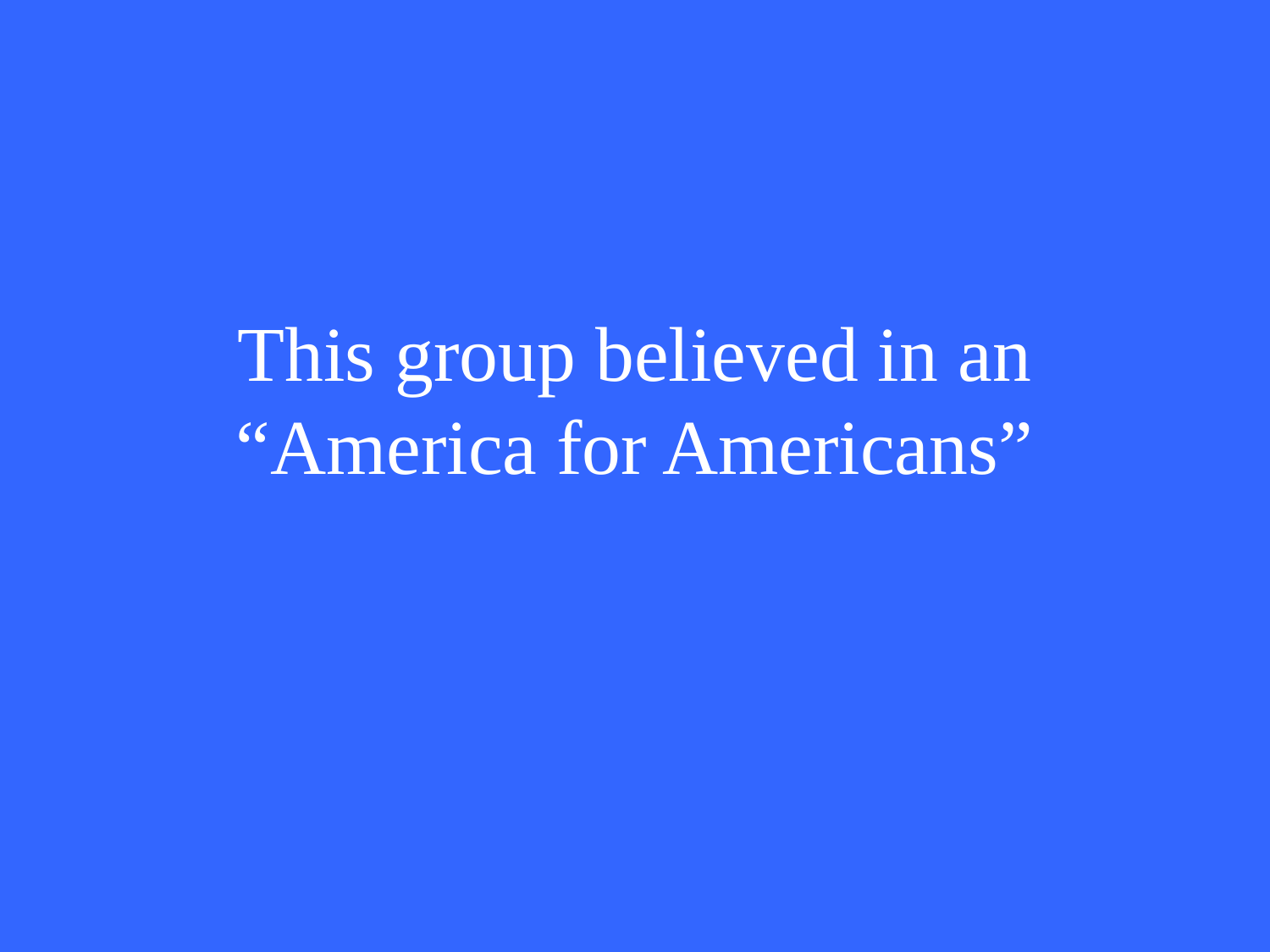

# This group believed in an “America for Americans”